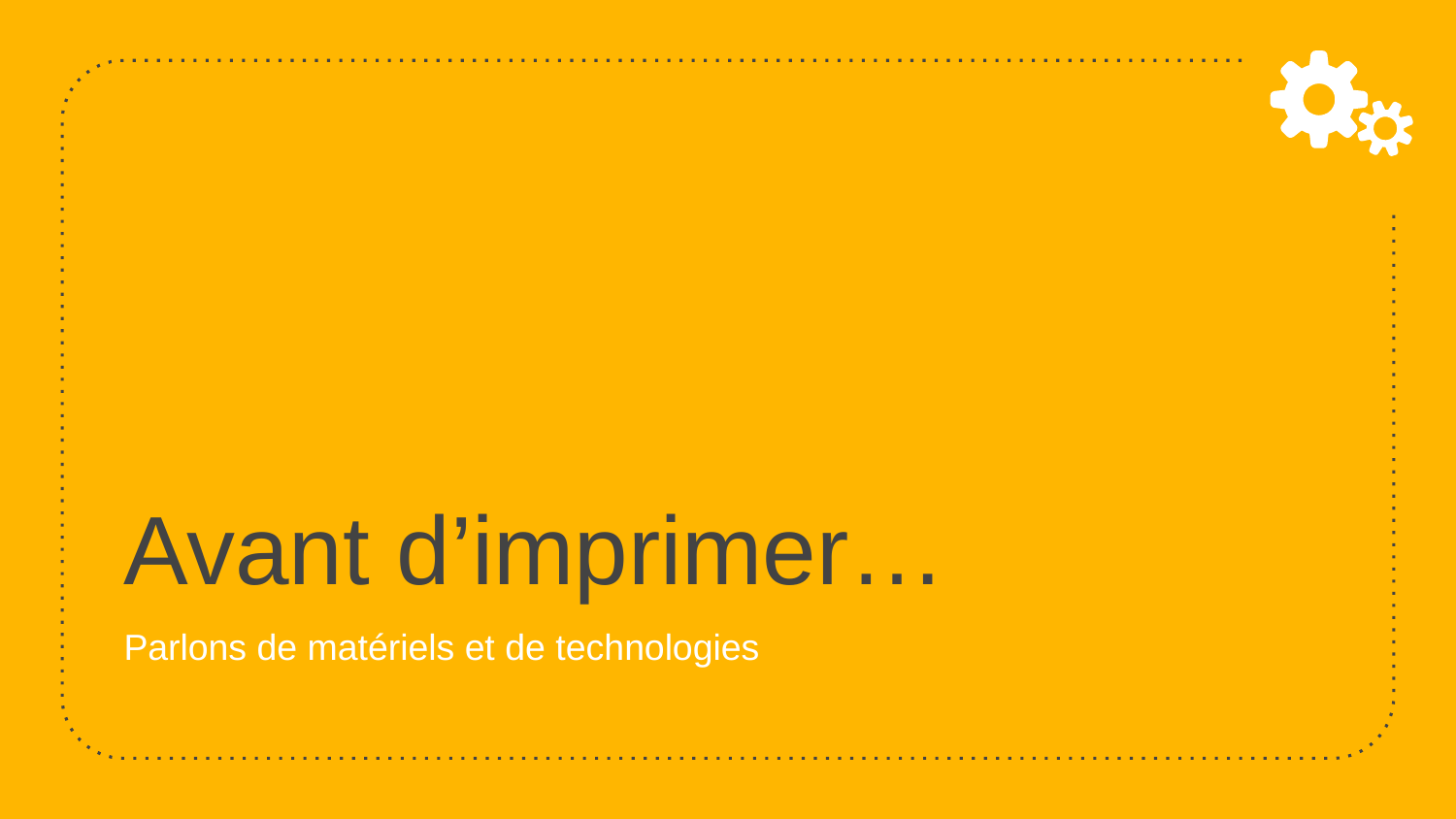

# Avant d’imprimer…
Parlons de matériels et de technologies